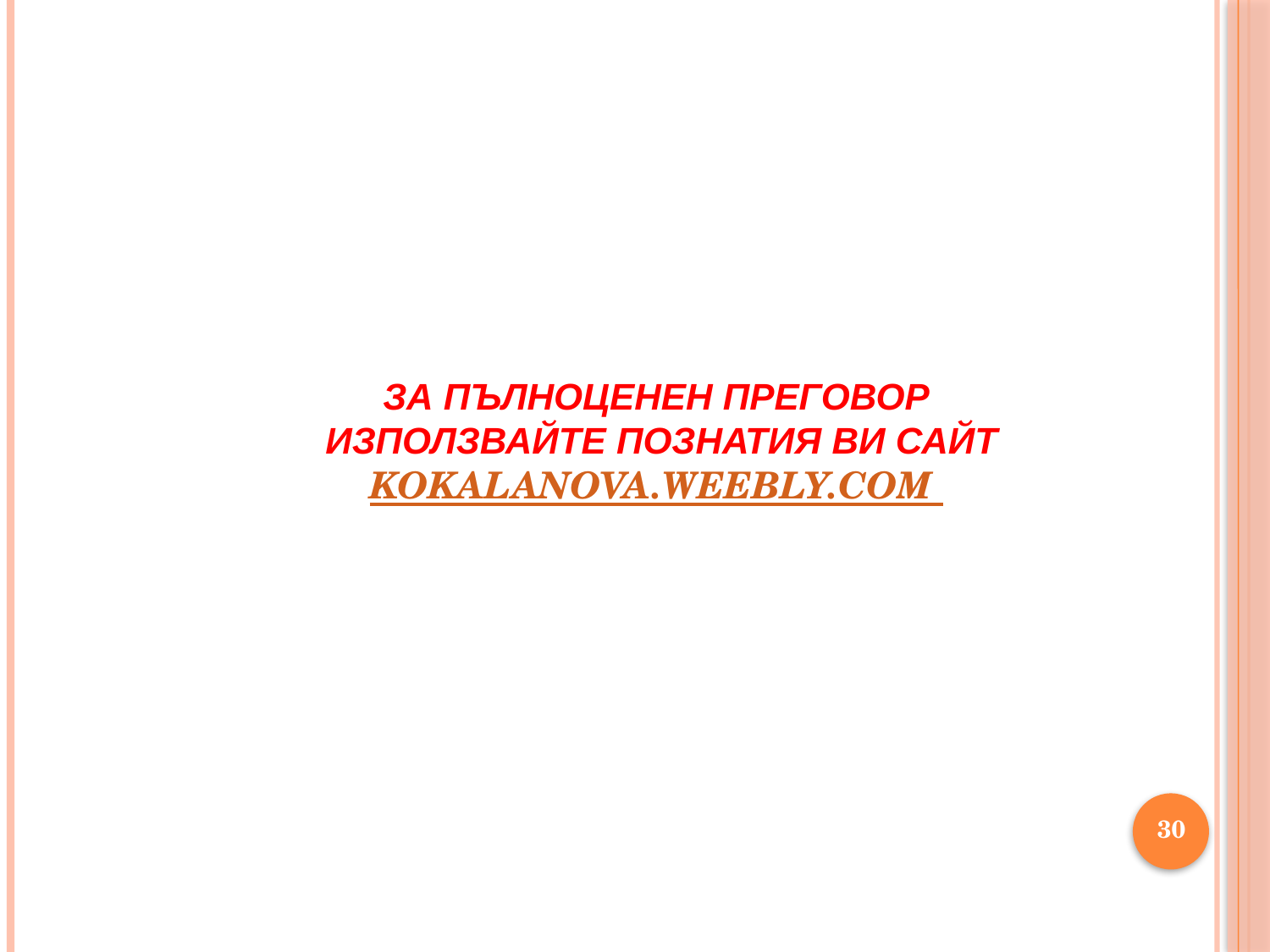

# За пълноценен преговор използвайте познатия Ви сайт kokalanova.weebly.com
30